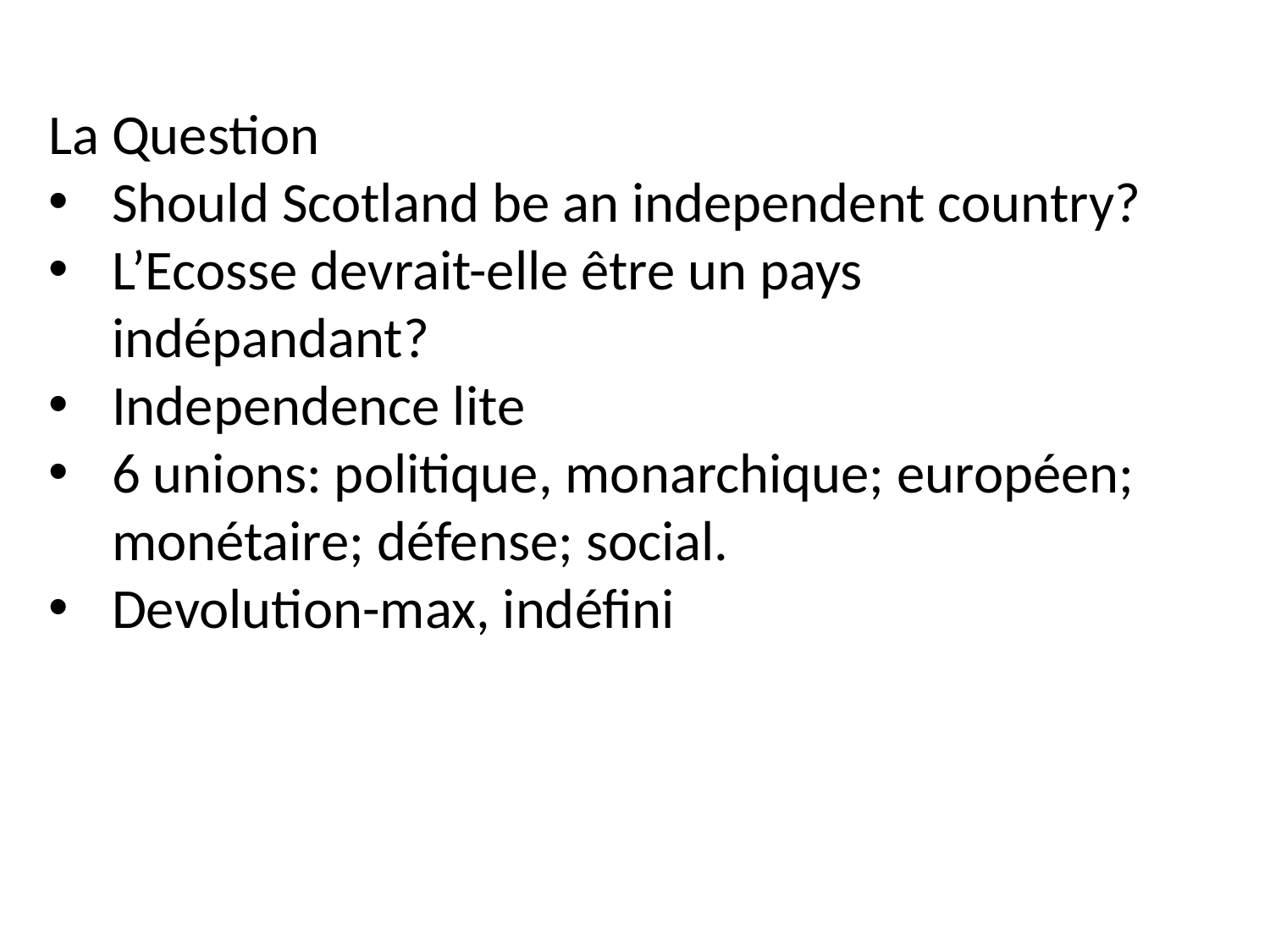

La Question
Should Scotland be an independent country?
L’Ecosse devrait-elle être un pays indépandant?
Independence lite
6 unions: politique, monarchique; européen; monétaire; défense; social.
Devolution-max, indéfini